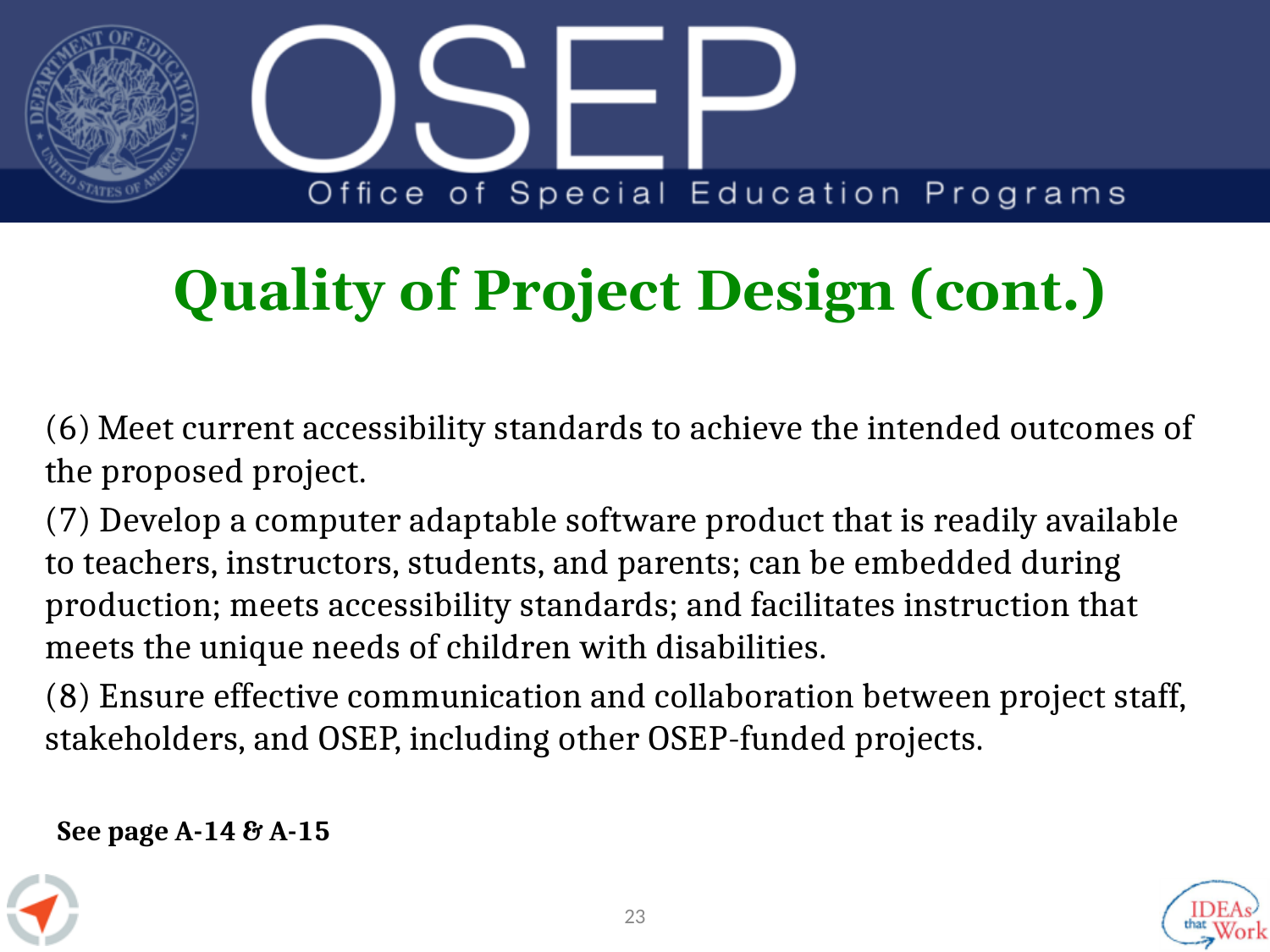

# Quality of Project Design (cont.)

(6) Meet current accessibility standards to achieve the intended outcomes of the proposed project.
(7) Develop a computer adaptable software product that is readily available to teachers, instructors, students, and parents; can be embedded during production; meets accessibility standards; and facilitates instruction that meets the unique needs of children with disabilities.
(8) Ensure effective communication and collaboration between project staff, stakeholders, and OSEP, including other OSEP-funded projects.

  See page A-14 & A-15

23